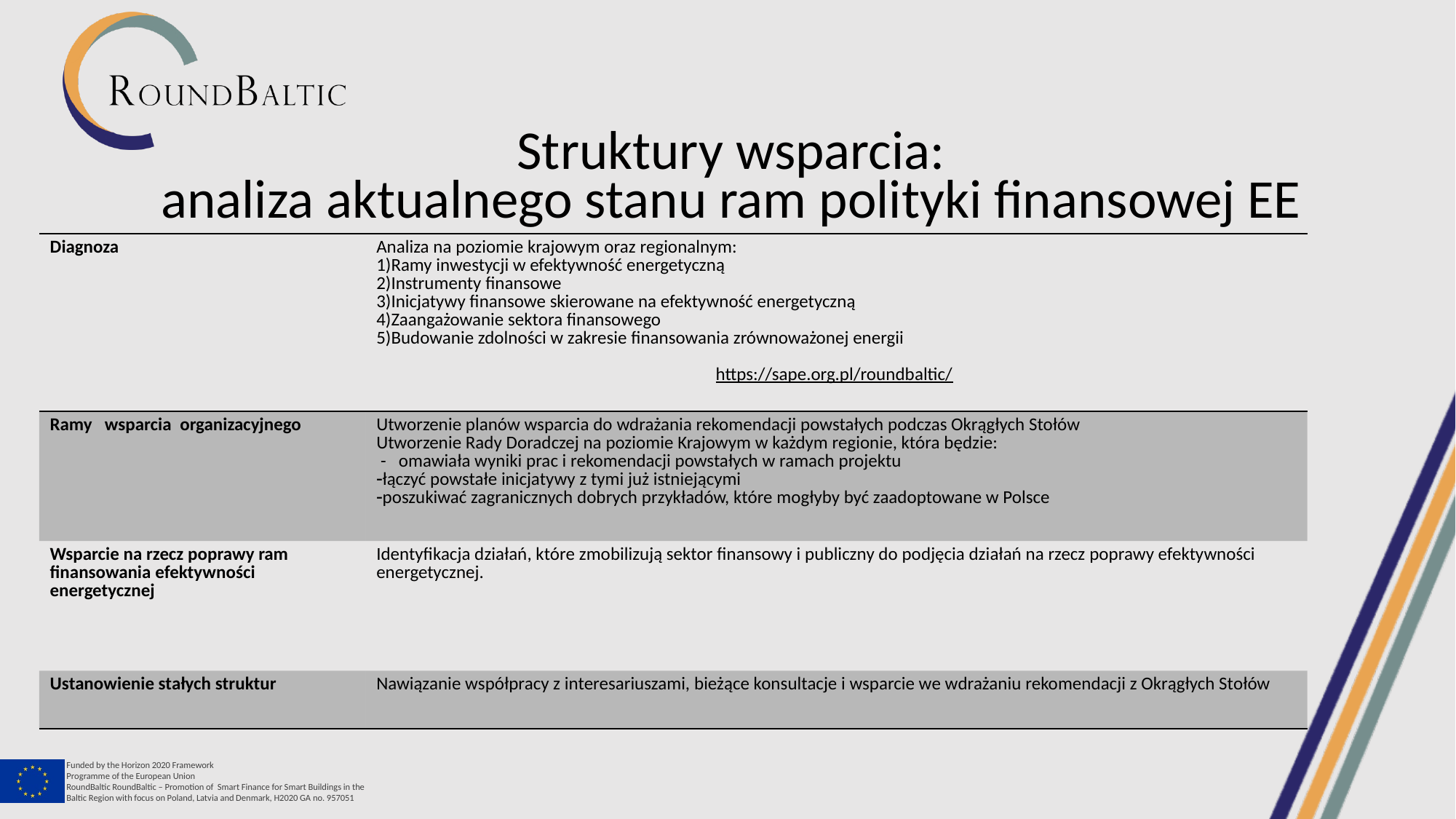

Struktury wsparcia:
analiza aktualnego stanu ram polityki finansowej EE
| Diagnoza | Analiza na poziomie krajowym oraz regionalnym: Ramy inwestycji w efektywność energetyczną Instrumenty finansowe Inicjatywy finansowe skierowane na efektywność energetyczną Zaangażowanie sektora finansowego Budowanie zdolności w zakresie finansowania zrównoważonej energii https://sape.org.pl/roundbaltic/ |
| --- | --- |
| Ramy wsparcia organizacyjnego | Utworzenie planów wsparcia do wdrażania rekomendacji powstałych podczas Okrągłych Stołów Utworzenie Rady Doradczej na poziomie Krajowym w każdym regionie, która będzie: - omawiała wyniki prac i rekomendacji powstałych w ramach projektu łączyć powstałe inicjatywy z tymi już istniejącymi poszukiwać zagranicznych dobrych przykładów, które mogłyby być zaadoptowane w Polsce |
| Wsparcie na rzecz poprawy ram finansowania efektywności energetycznej | Identyfikacja działań, które zmobilizują sektor finansowy i publiczny do podjęcia działań na rzecz poprawy efektywności energetycznej. |
| Ustanowienie stałych struktur | Nawiązanie współpracy z interesariuszami, bieżące konsultacje i wsparcie we wdrażaniu rekomendacji z Okrągłych Stołów |